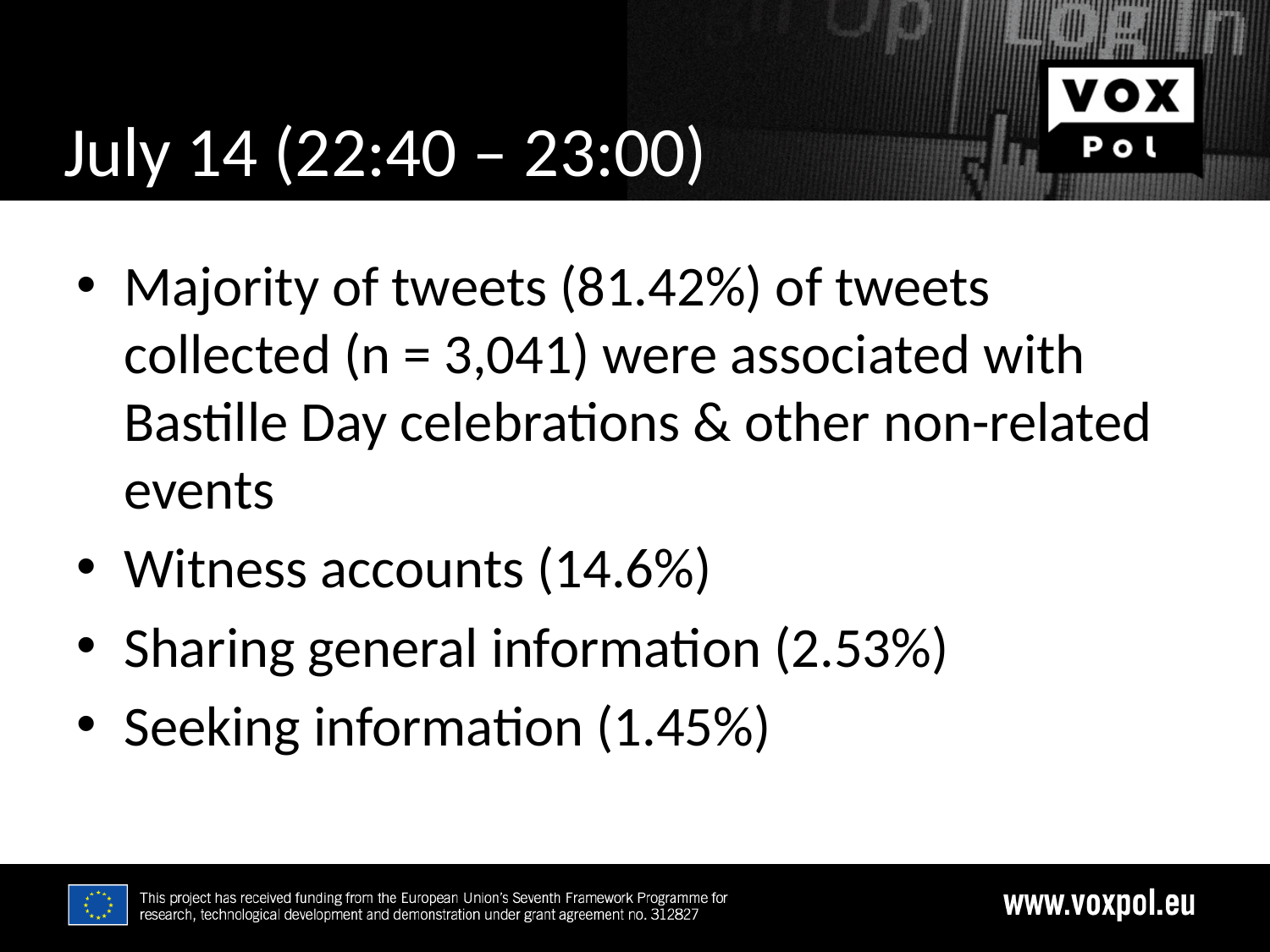

10/17/16
# July 14 (22:40 – 23:00)
Majority of tweets (81.42%) of tweets collected (n = 3,041) were associated with Bastille Day celebrations & other non-related events
Witness accounts (14.6%)
Sharing general information (2.53%)
Seeking information (1.45%)